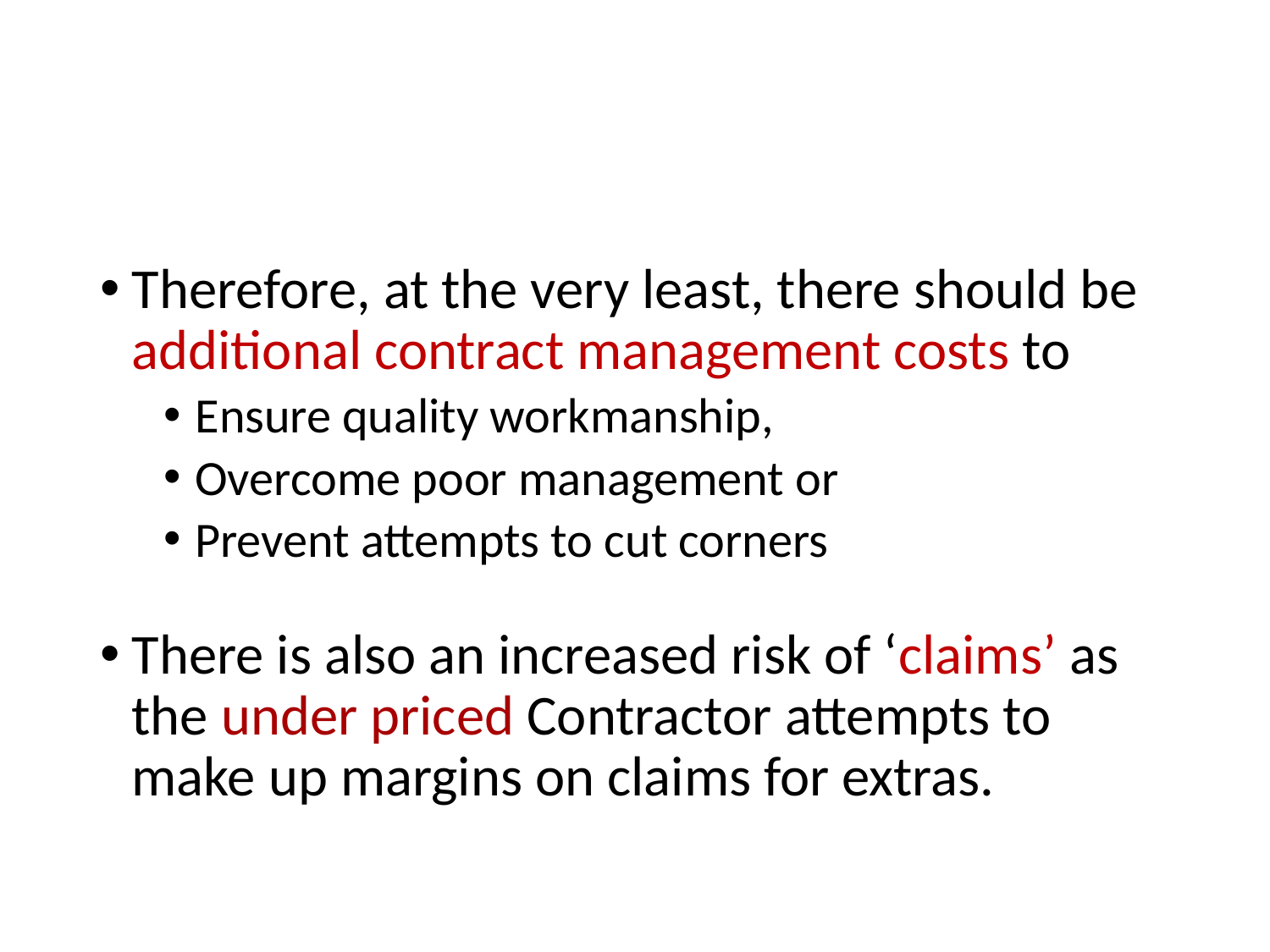

#
Therefore, at the very least, there should be additional contract management costs to
Ensure quality workmanship,
Overcome poor management or
Prevent attempts to cut corners

There is also an increased risk of ‘claims’ as the under priced Contractor attempts to make up margins on claims for extras.